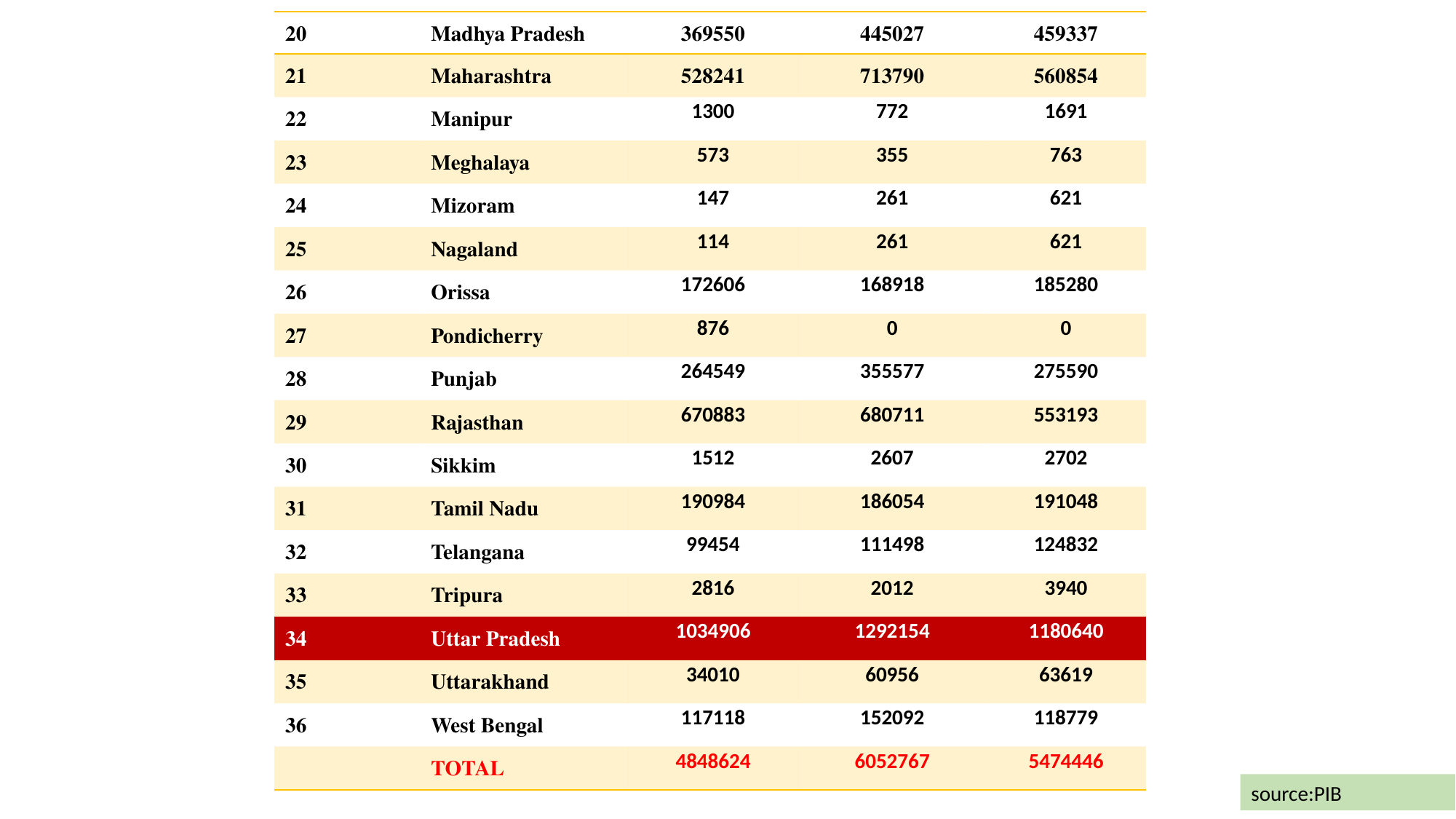

| 20 | Madhya Pradesh | 369550 | 445027 | 459337 |
| --- | --- | --- | --- | --- |
| 21 | Maharashtra | 528241 | 713790 | 560854 |
| 22 | Manipur | 1300 | 772 | 1691 |
| 23 | Meghalaya | 573 | 355 | 763 |
| 24 | Mizoram | 147 | 261 | 621 |
| 25 | Nagaland | 114 | 261 | 621 |
| 26 | Orissa | 172606 | 168918 | 185280 |
| 27 | Pondicherry | 876 | 0 | 0 |
| 28 | Punjab | 264549 | 355577 | 275590 |
| 29 | Rajasthan | 670883 | 680711 | 553193 |
| 30 | Sikkim | 1512 | 2607 | 2702 |
| 31 | Tamil Nadu | 190984 | 186054 | 191048 |
| 32 | Telangana | 99454 | 111498 | 124832 |
| 33 | Tripura | 2816 | 2012 | 3940 |
| 34 | Uttar Pradesh | 1034906 | 1292154 | 1180640 |
| 35 | Uttarakhand | 34010 | 60956 | 63619 |
| 36 | West Bengal | 117118 | 152092 | 118779 |
|  | TOTAL | 4848624 | 6052767 | 5474446 |
source:PIB